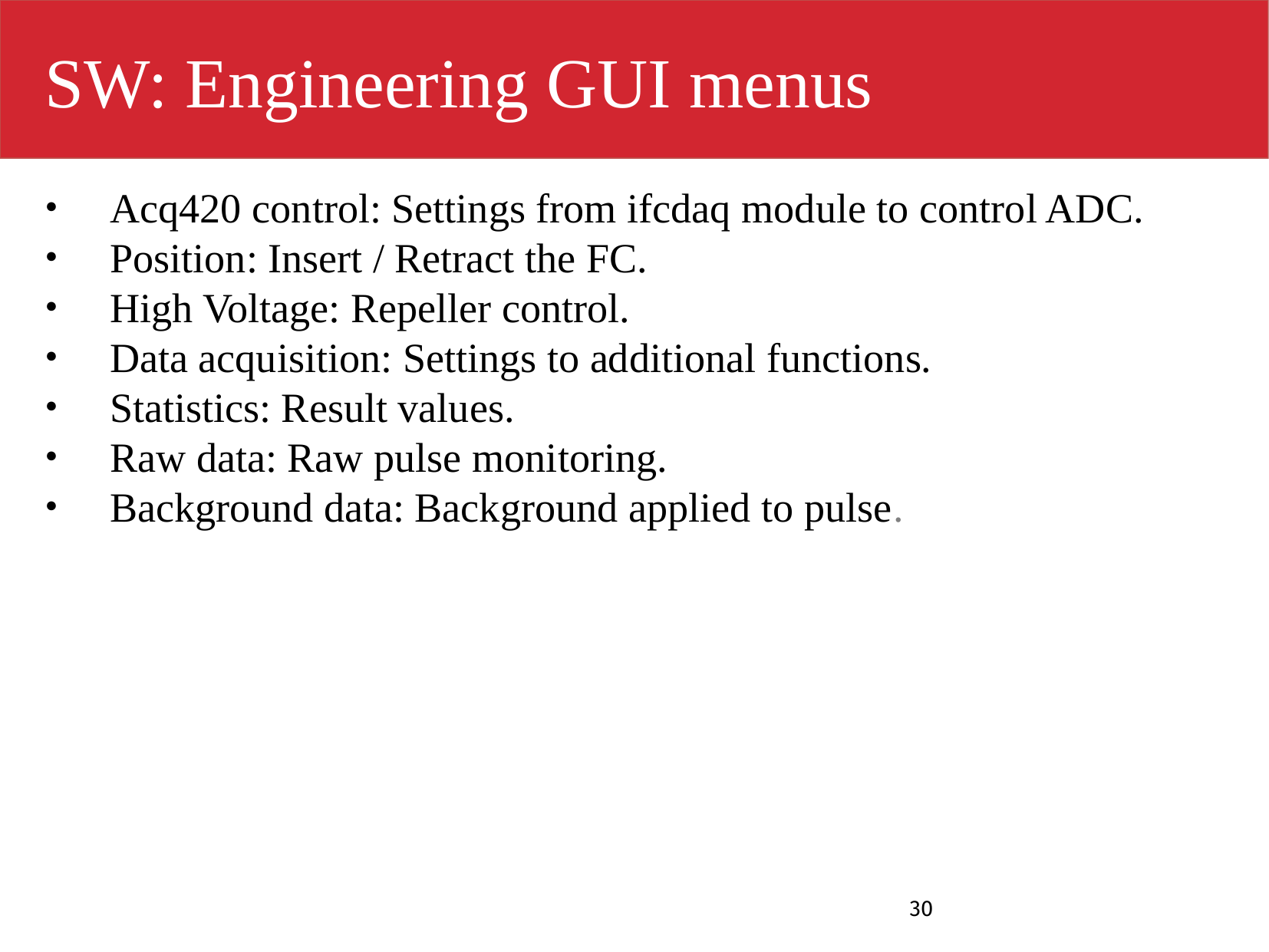

SW: Engineering GUI menus
Acq420 control: Settings from ifcdaq module to control ADC.
Position: Insert / Retract the FC.
High Voltage: Repeller control.
Data acquisition: Settings to additional functions.
Statistics: Result values.
Raw data: Raw pulse monitoring.
Background data: Background applied to pulse.

30